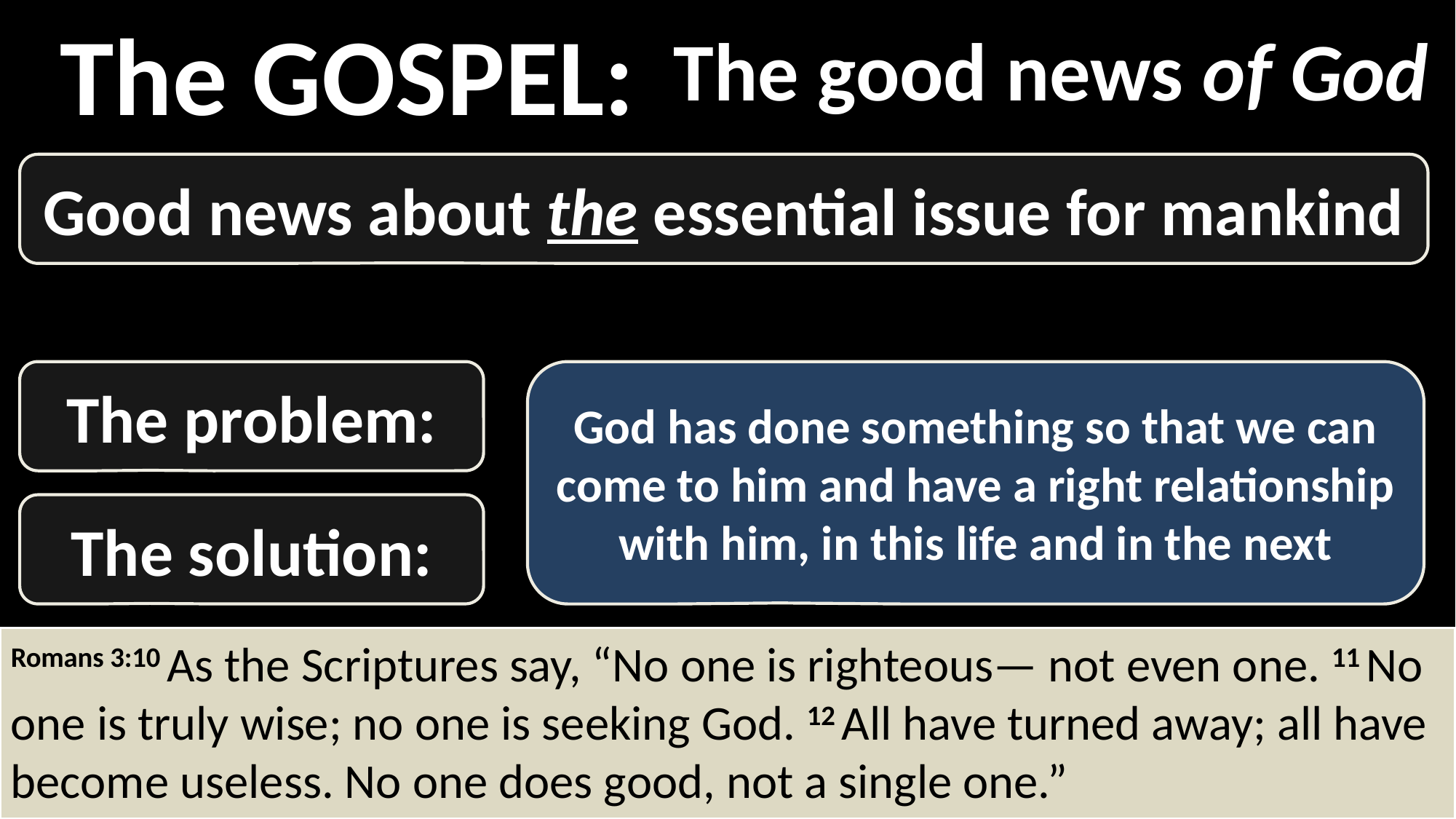

The GOSPEL:
The good news of God
Good news about the essential issue for mankind
The problem:
God has done something so that we can come to him and have a right relationship with him, in this life and in the next
The solution:
Romans 3:10 As the Scriptures say, “No one is righteous— not even one. 11 No one is truly wise; no one is seeking God. 12 All have turned away; all have become useless. No one does good, not a single one.”